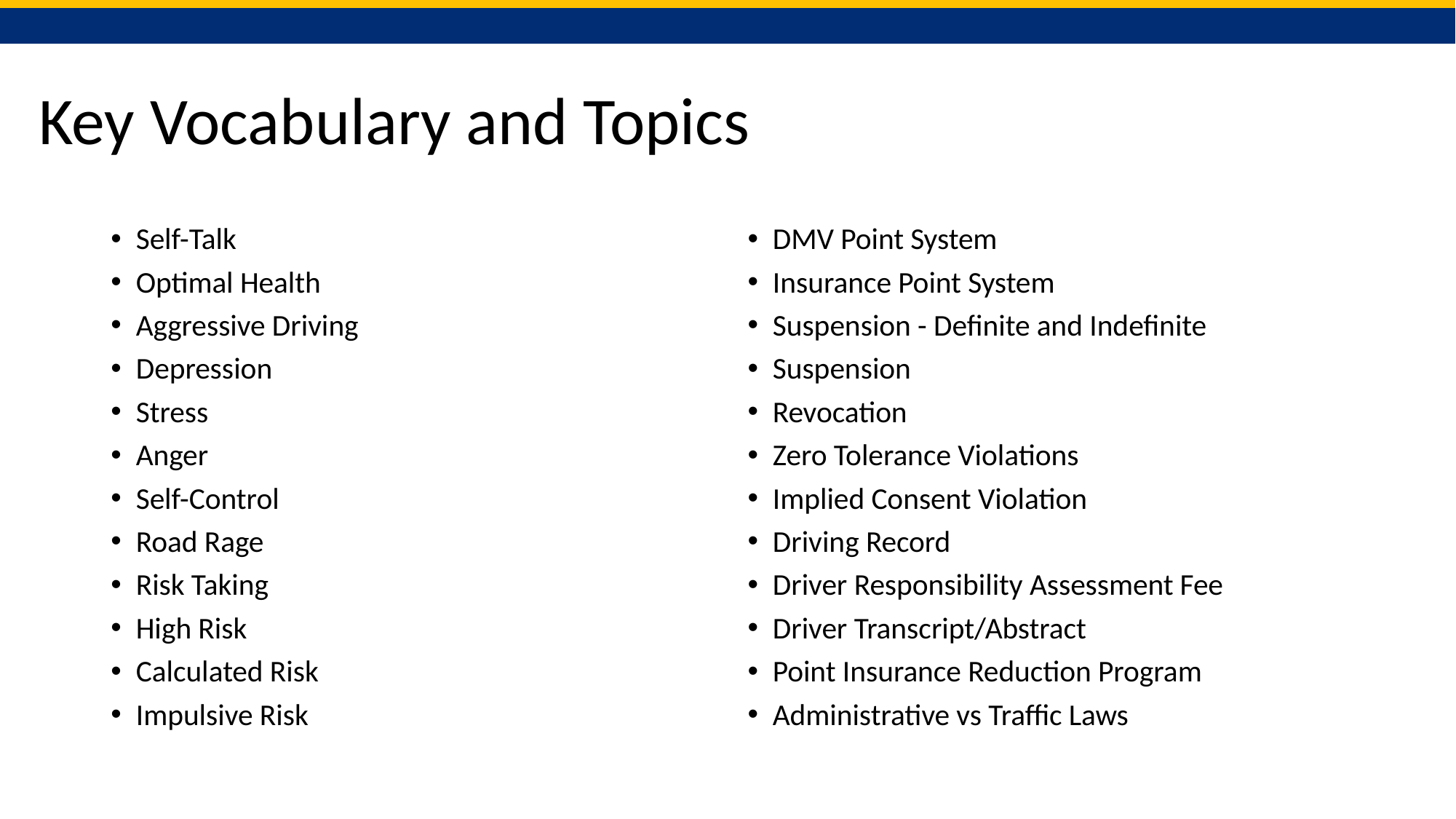

# Key Vocabulary and Topics
Self-Talk
Optimal Health
Aggressive Driving
Depression
Stress
Anger
Self-Control
Road Rage
Risk Taking
High Risk
Calculated Risk
Impulsive Risk

DMV Point System
Insurance Point System
Suspension - Definite and Indefinite
Suspension
Revocation
Zero Tolerance Violations
Implied Consent Violation
Driving Record
Driver Responsibility Assessment Fee
Driver Transcript/Abstract
Point Insurance Reduction Program
Administrative vs Traffic Laws